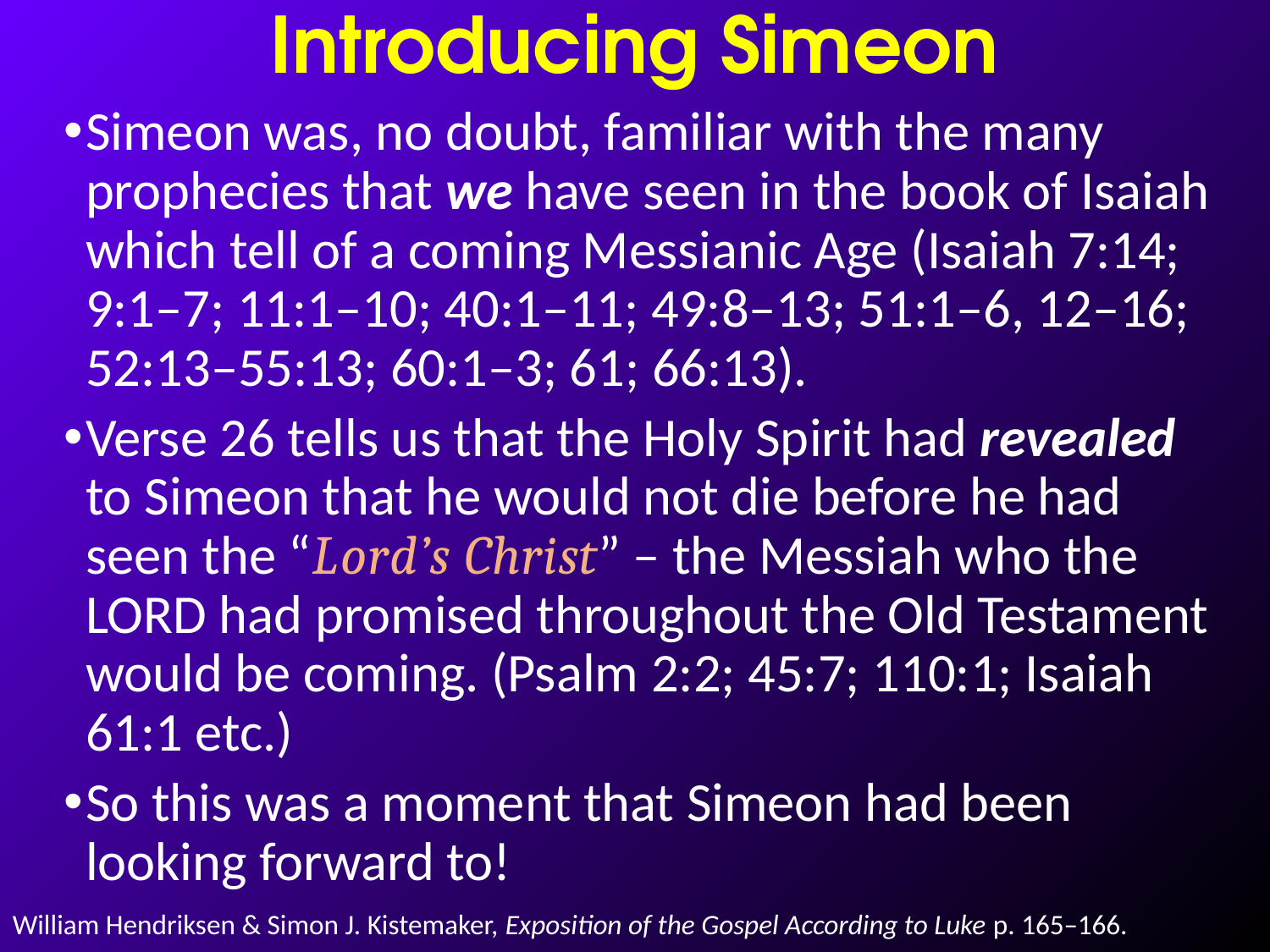

# Introducing Simeon
Simeon was, no doubt, familiar with the many prophecies that we have seen in the book of Isaiah which tell of a coming Messianic Age (Isaiah 7:14; 9:1–7; 11:1–10; 40:1–11; 49:8–13; 51:1–6, 12–16; 52:13–55:13; 60:1–3; 61; 66:13).
Verse 26 tells us that the Holy Spirit had revealed to Simeon that he would not die before he had seen the “Lord’s Christ” – the Messiah who the LORD had promised throughout the Old Testament would be coming. (Psalm 2:2; 45:7; 110:1; Isaiah 61:1 etc.)
So this was a moment that Simeon had been looking forward to!

William Hendriksen & Simon J. Kistemaker, Exposition of the Gospel According to Luke p. 165–166.